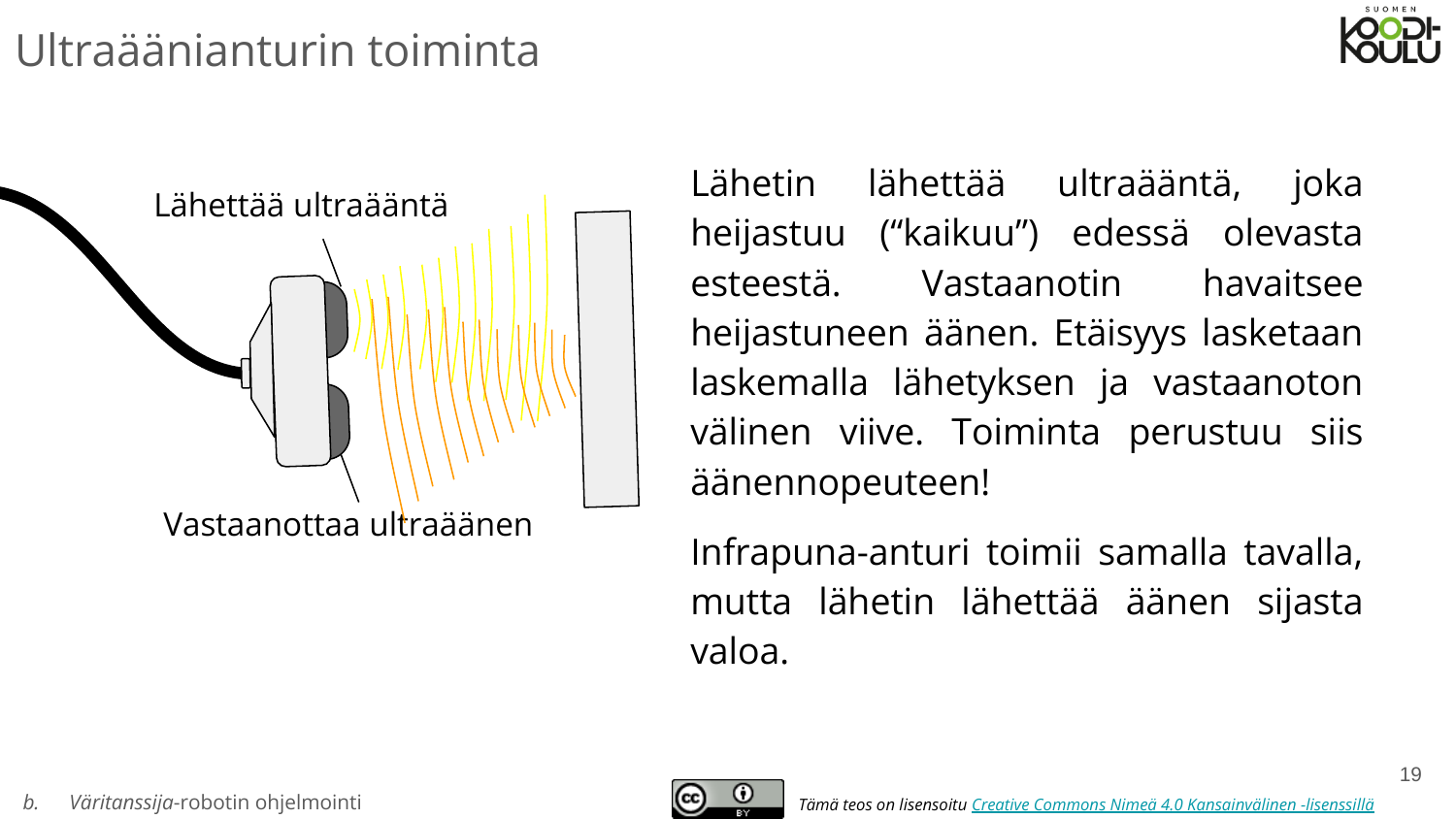

Ultraäänianturin toiminta
Lähetin lähettää ultraääntä, joka heijastuu (“kaikuu”) edessä olevasta esteestä. Vastaanotin havaitsee heijastuneen äänen. Etäisyys lasketaan laskemalla lähetyksen ja vastaanoton välinen viive. Toiminta perustuu siis äänennopeuteen!
Infrapuna-anturi toimii samalla tavalla, mutta lähetin lähettää äänen sijasta valoa.

Lähettää ultraääntä

Vastaanottaa ultraäänen
19
Väritanssija-robotin ohjelmointi